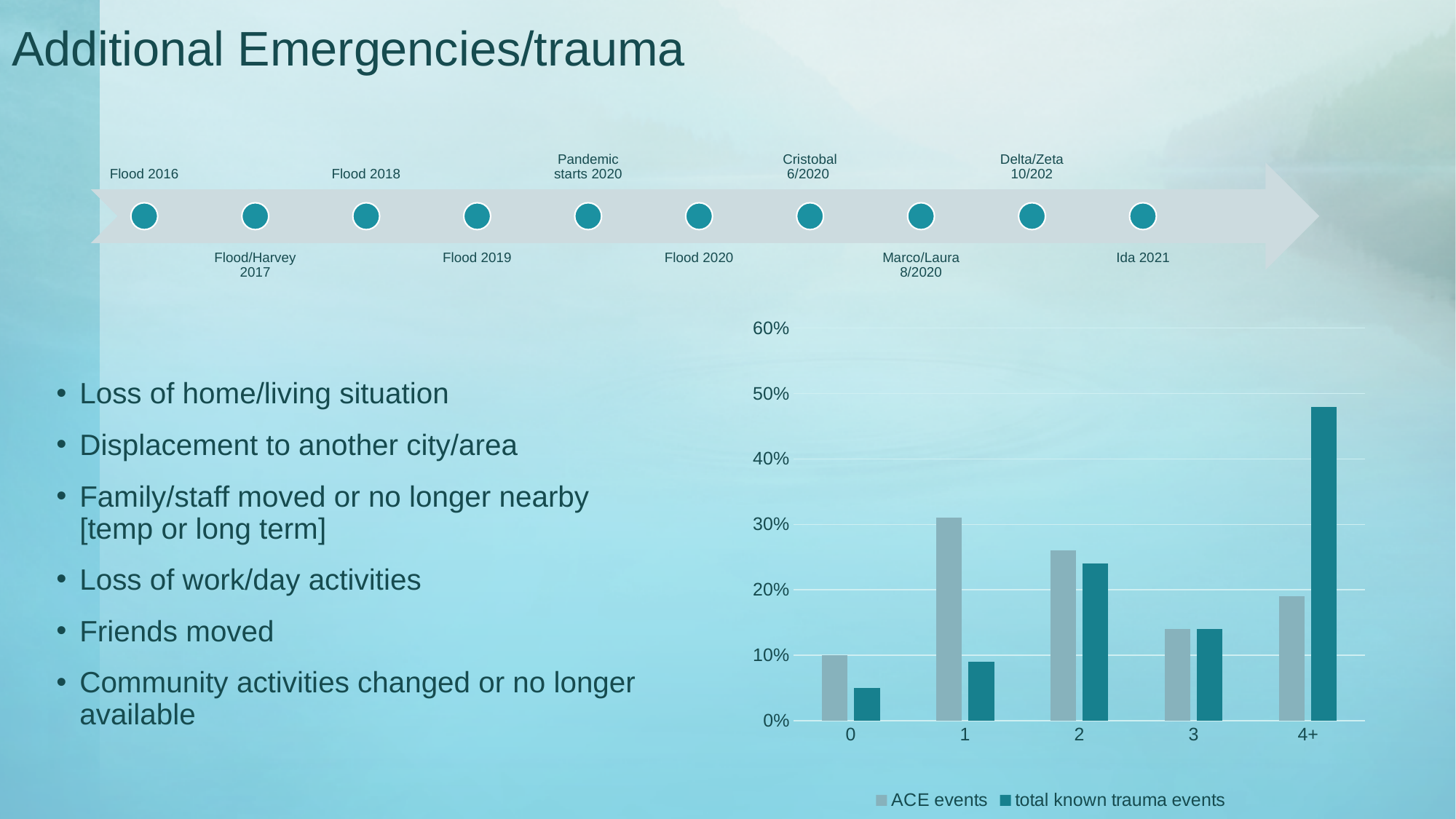

# Additional Emergencies/trauma
Flood 2016
Flood/Harvey 2017
Flood 2018
Flood 2019
Pandemic starts 2020
Flood 2020
Cristobal 6/2020
Marco/Laura 8/2020
Delta/Zeta 10/202
Ida 2021

### Chart

| Category | ACE events | total known trauma events |
|---|---|---|
| 0 | 0.1 | 0.05 |
| 1 | 0.31 | 0.09 |
| 2 | 0.26 | 0.24 |
| 3 | 0.14 | 0.14 |
| 4+ | 0.19 | 0.48 |
Loss of home/living situation
Displacement to another city/area
Family/staff moved or no longer nearby [temp or long term]
Loss of work/day activities
Friends moved
Community activities changed or no longer available